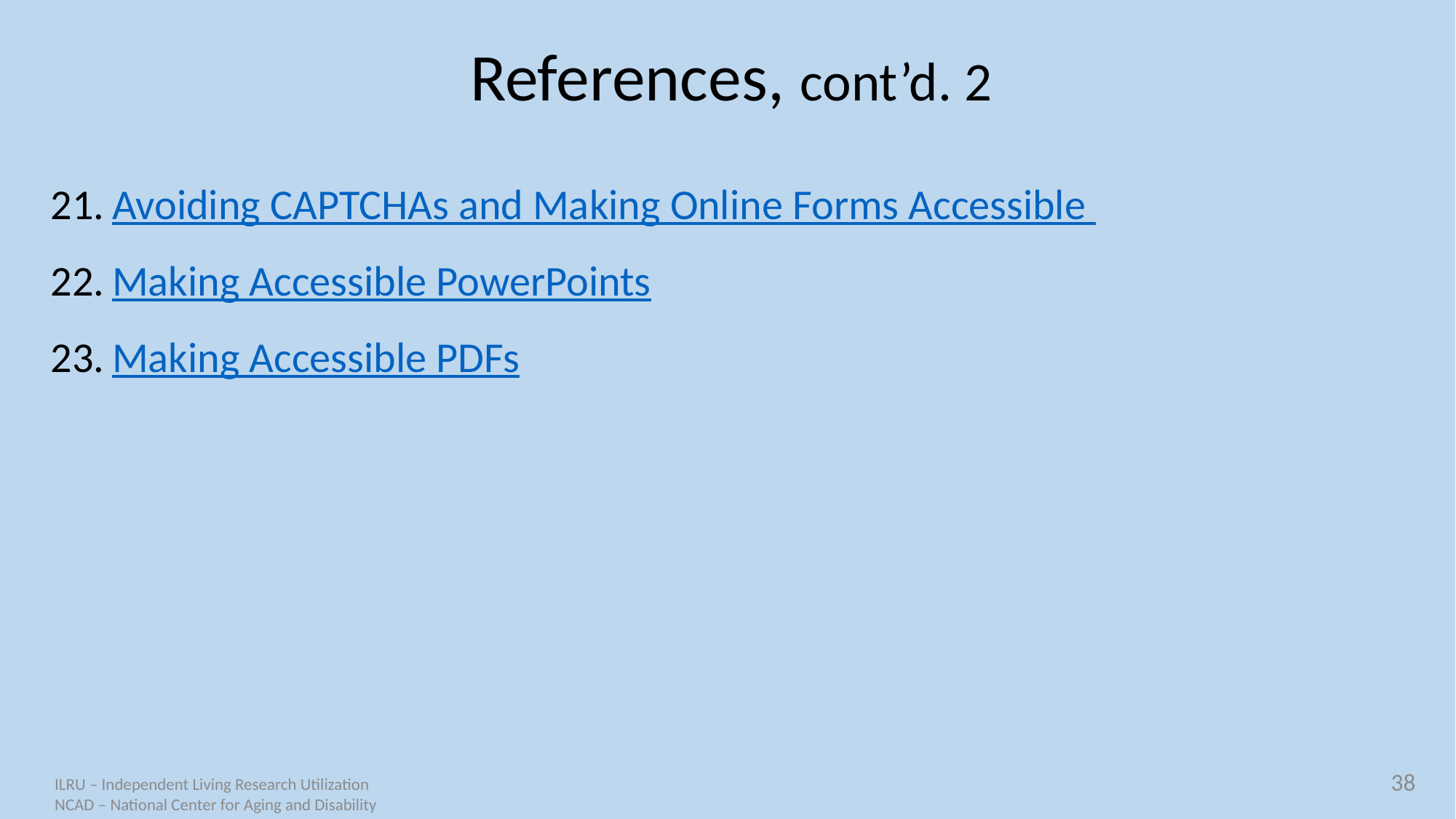

# References, cont’d. 2
Avoiding CAPTCHAs and Making Online Forms Accessible
Making Accessible PowerPoints
Making Accessible PDFs

38
ILRU – Independent Living Research Utilization
NCAD – National Center for Aging and Disability